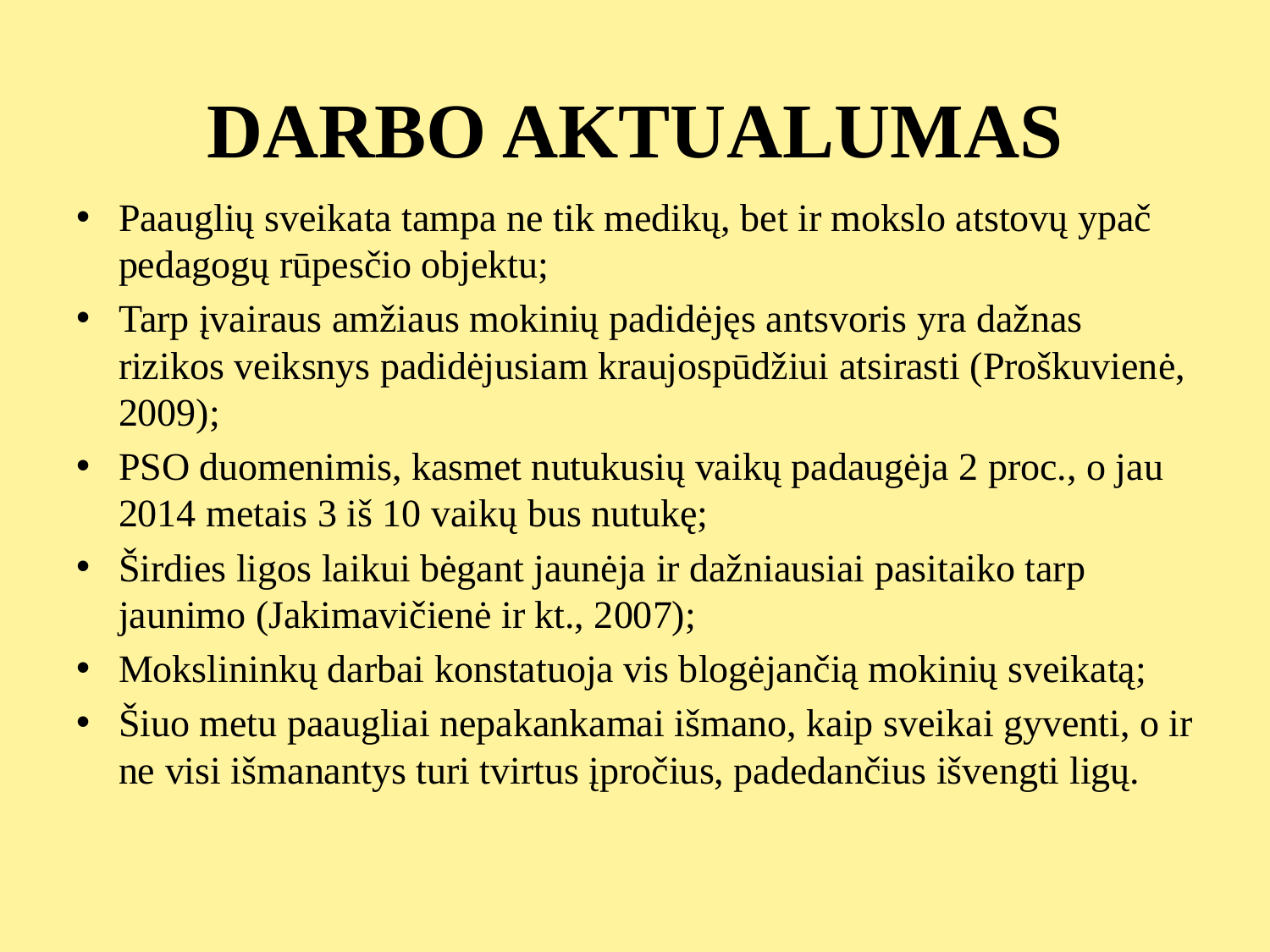

# DARBO AKTUALUMAS
Paauglių sveikata tampa ne tik medikų, bet ir mokslo atstovų ypač pedagogų rūpesčio objektu;
Tarp įvairaus amžiaus mokinių padidėjęs antsvoris yra dažnas rizikos veiksnys padidėjusiam kraujospūdžiui atsirasti (Proškuvienė, 2009);
PSO duomenimis, kasmet nutukusių vaikų padaugėja 2 proc., o jau 2014 metais 3 iš 10 vaikų bus nutukę;
Širdies ligos laikui bėgant jaunėja ir dažniausiai pasitaiko tarp jaunimo (Jakimavičienė ir kt., 2007);
Mokslininkų darbai konstatuoja vis blogėjančią mokinių sveikatą;
Šiuo metu paaugliai nepakankamai išmano, kaip sveikai gyventi, o ir ne visi išmanantys turi tvirtus įpročius, padedančius išvengti ligų.